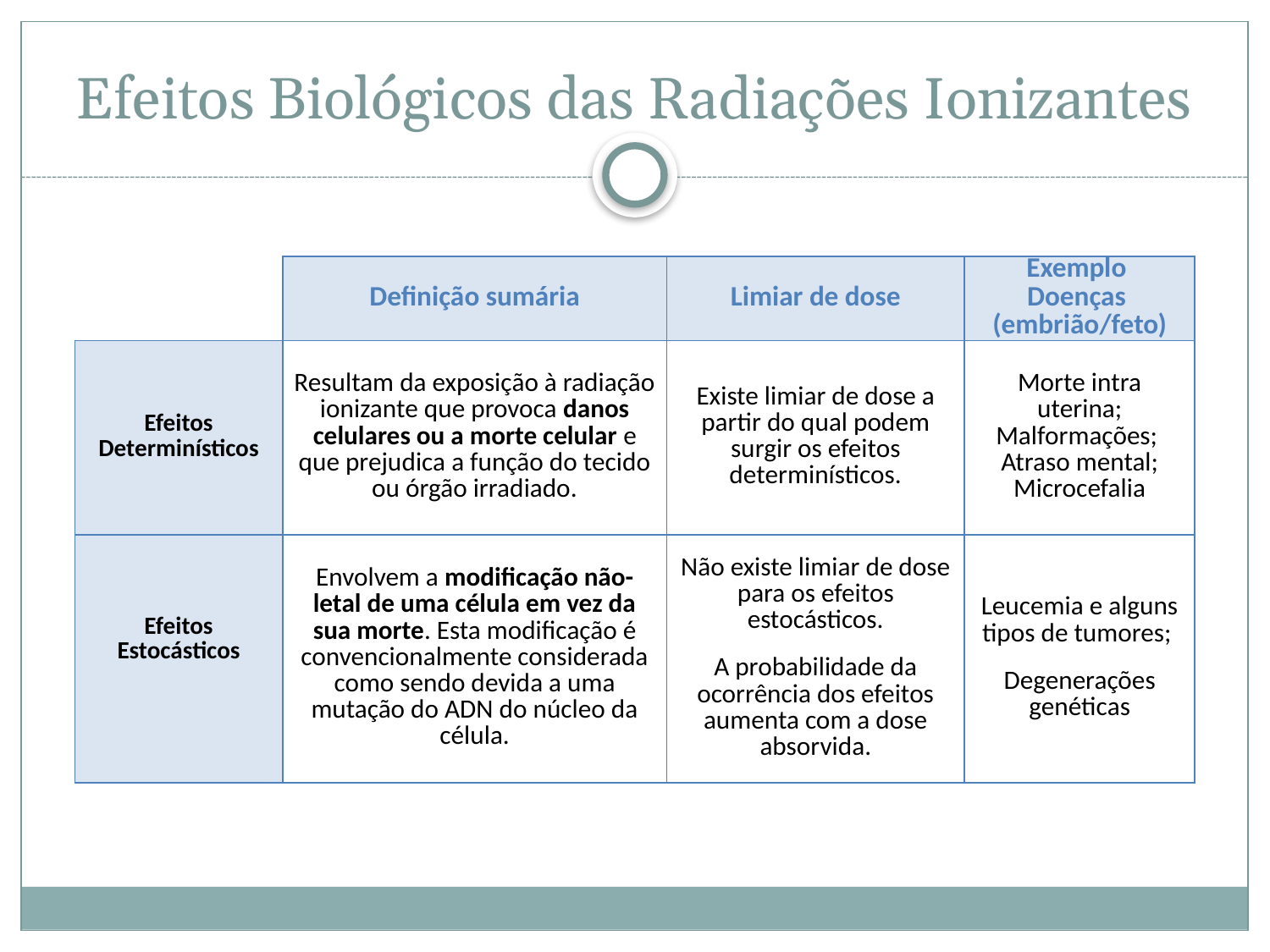

# Efeitos Biológicos das Radiações Ionizantes
|  | Definição sumária | Limiar de dose | Exemplo Doenças (embrião/feto) |
| --- | --- | --- | --- |
| Efeitos Determinísticos | Resultam da exposição à radiação ionizante que provoca danos celulares ou a morte celular e que prejudica a função do tecido ou órgão irradiado. | Existe limiar de dose a partir do qual podem surgir os efeitos determinísticos. | Morte intra uterina; Malformações; Atraso mental; Microcefalia |
| Efeitos Estocásticos | Envolvem a modificação não-letal de uma célula em vez da sua morte. Esta modificação é convencionalmente considerada como sendo devida a uma mutação do ADN do núcleo da célula. | Não existe limiar de dose para os efeitos estocásticos. A probabilidade da ocorrência dos efeitos aumenta com a dose absorvida. | Leucemia e alguns tipos de tumores; Degenerações genéticas |